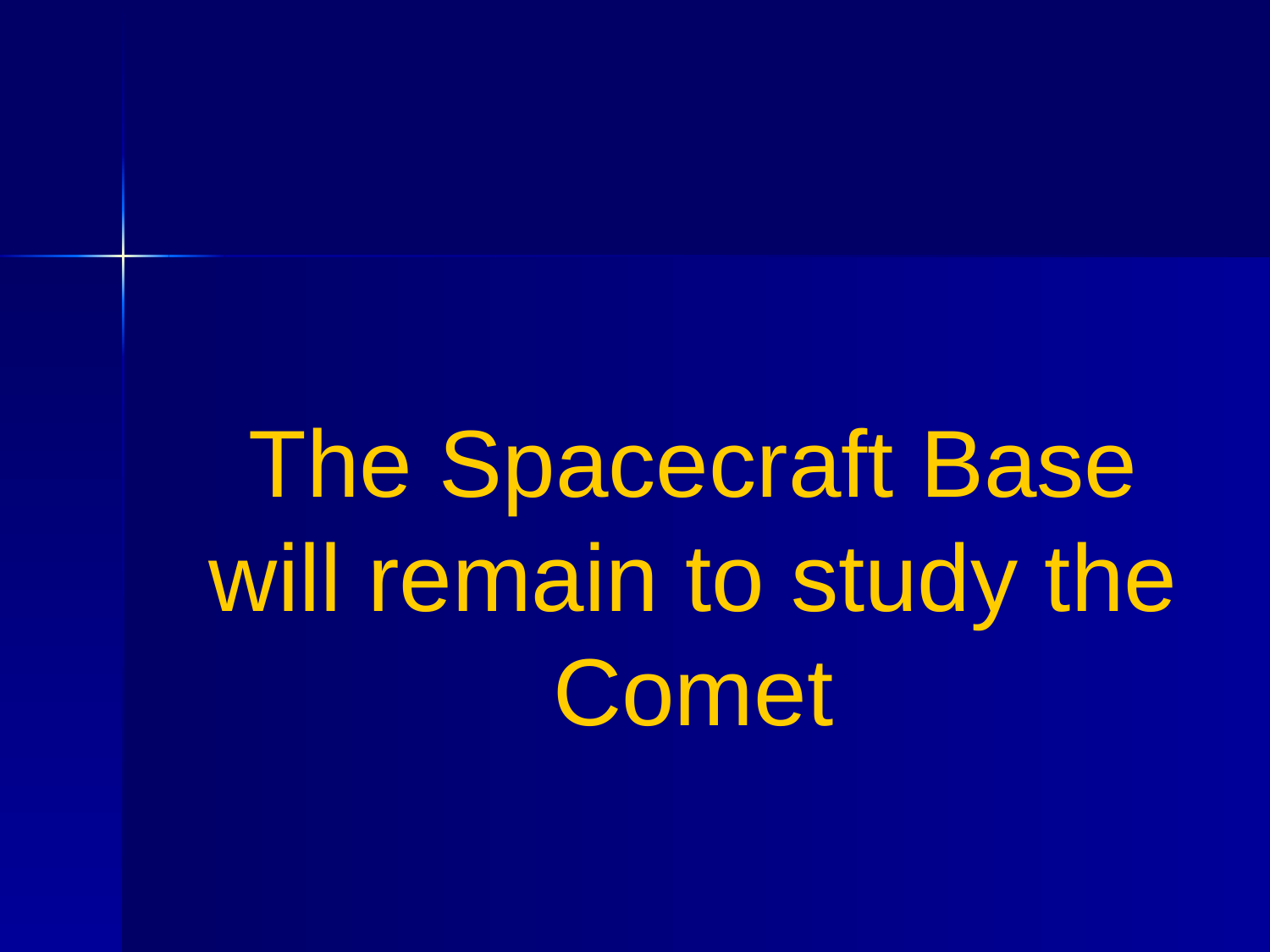

The Spacecraft Base will remain to study the Comet